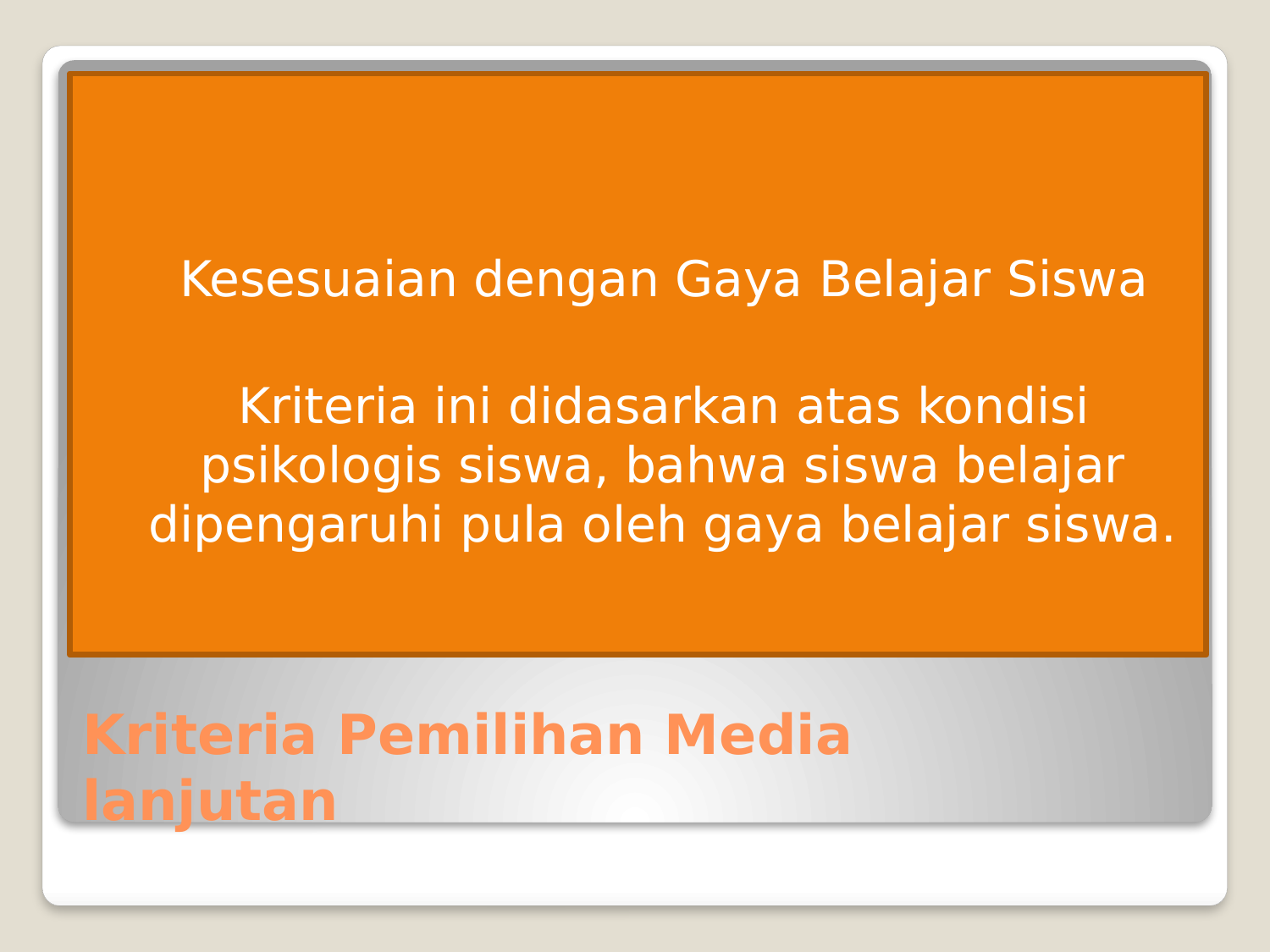

Kesesuaian dengan Gaya Belajar Siswa

Kriteria ini didasarkan atas kondisi psikologis siswa, bahwa siswa belajar dipengaruhi pula oleh gaya belajar siswa.
# Kriteria Pemilihan Media lanjutan